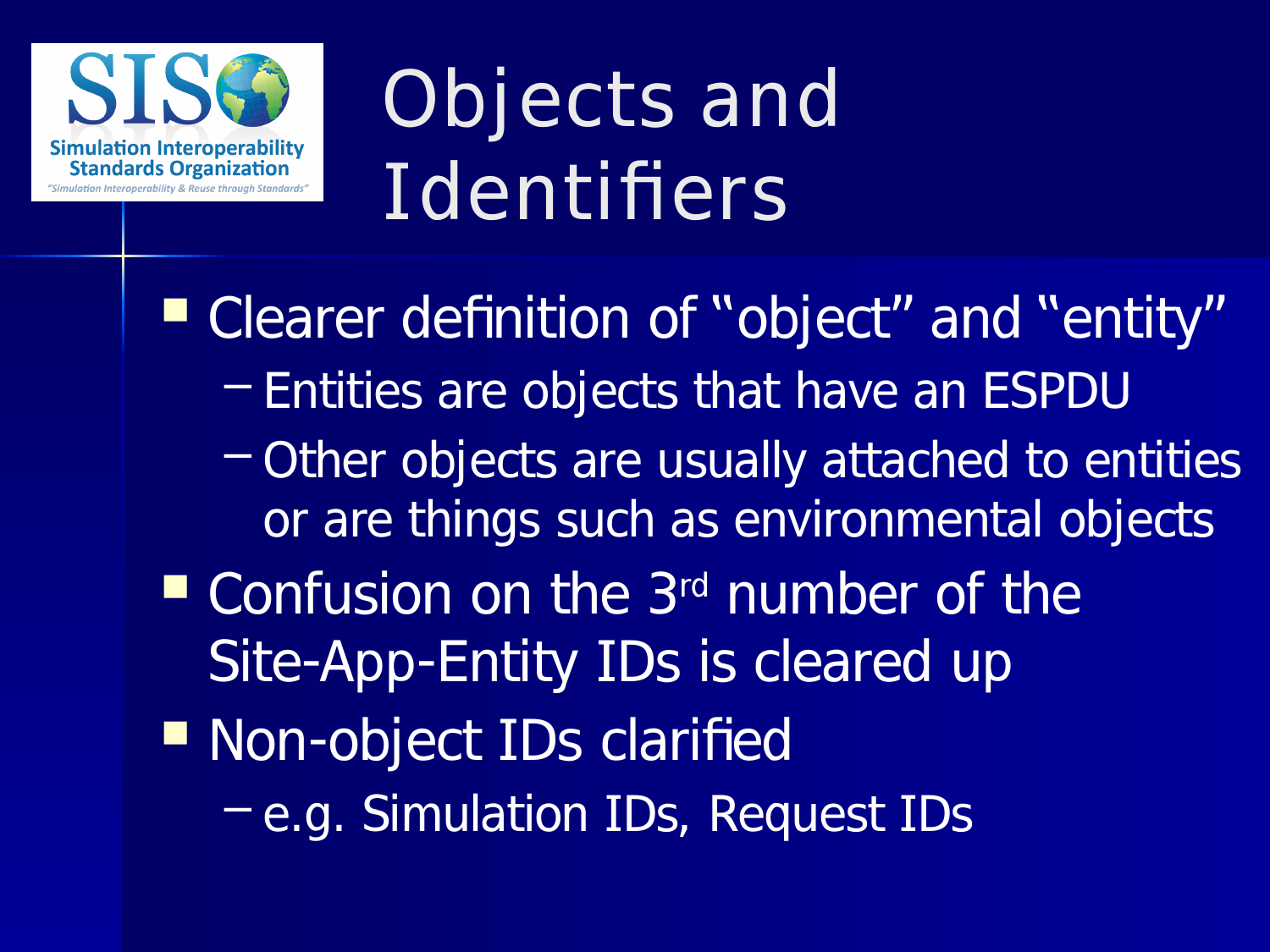

# Objects and Identifiers
Clearer definition of “object” and “entity”
Entities are objects that have an ESPDU
Other objects are usually attached to entities or are things such as environmental objects
Confusion on the 3rd number of the
Site-App-Entity IDs is cleared up
Non-object IDs clarified
e.g. Simulation IDs, Request IDs